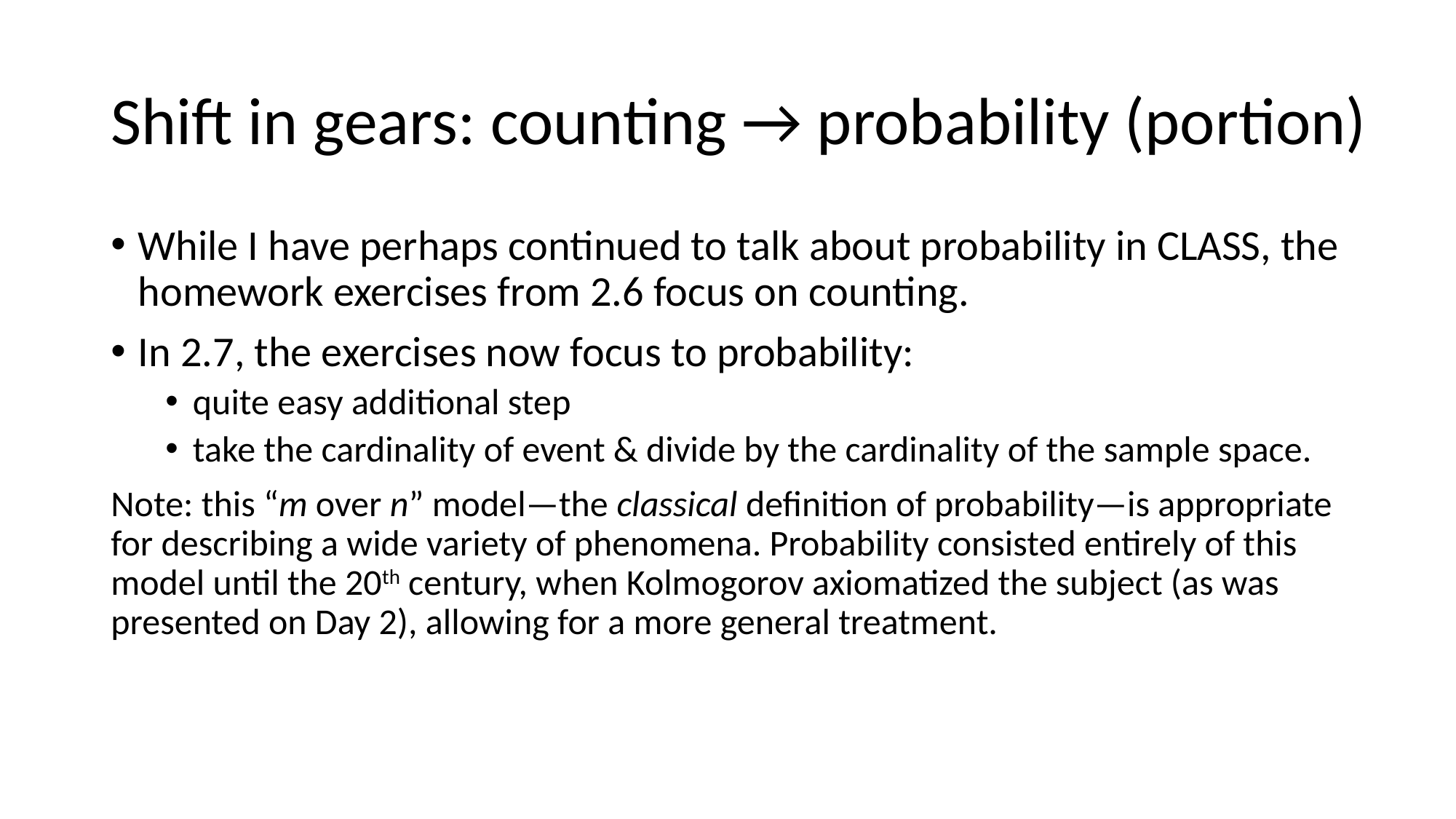

# Shift in gears: counting → probability (portion)
While I have perhaps continued to talk about probability in CLASS, the homework exercises from 2.6 focus on counting.
In 2.7, the exercises now focus to probability:
quite easy additional step
take the cardinality of event & divide by the cardinality of the sample space.
Note: this “m over n” model—the classical definition of probability—is appropriate for describing a wide variety of phenomena. Probability consisted entirely of this model until the 20th century, when Kolmogorov axiomatized the subject (as was presented on Day 2), allowing for a more general treatment.